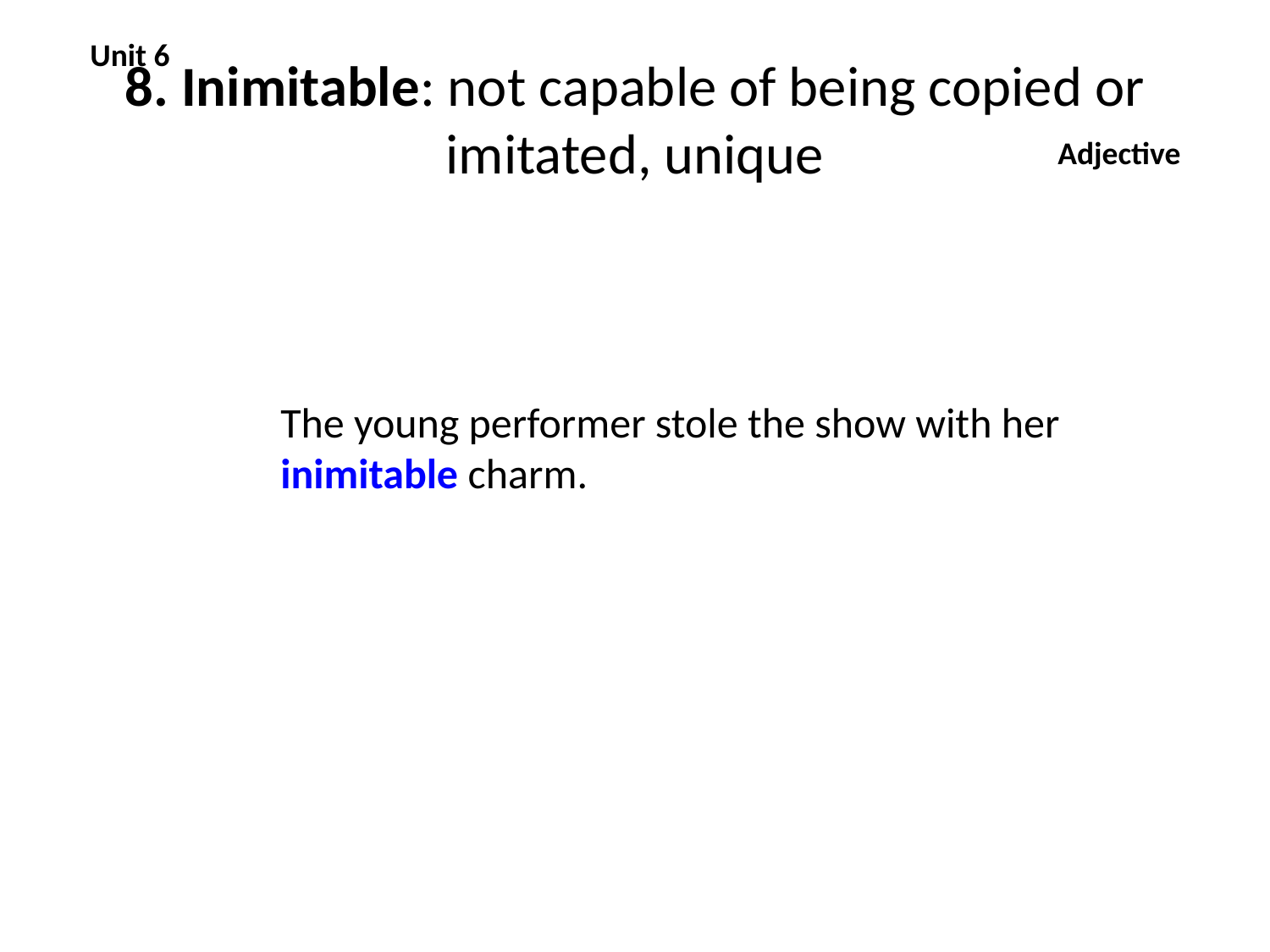

Unit 6
# 8. Inimitable: not capable of being copied or imitated, unique
Adjective
The young performer stole the show with her inimitable charm.